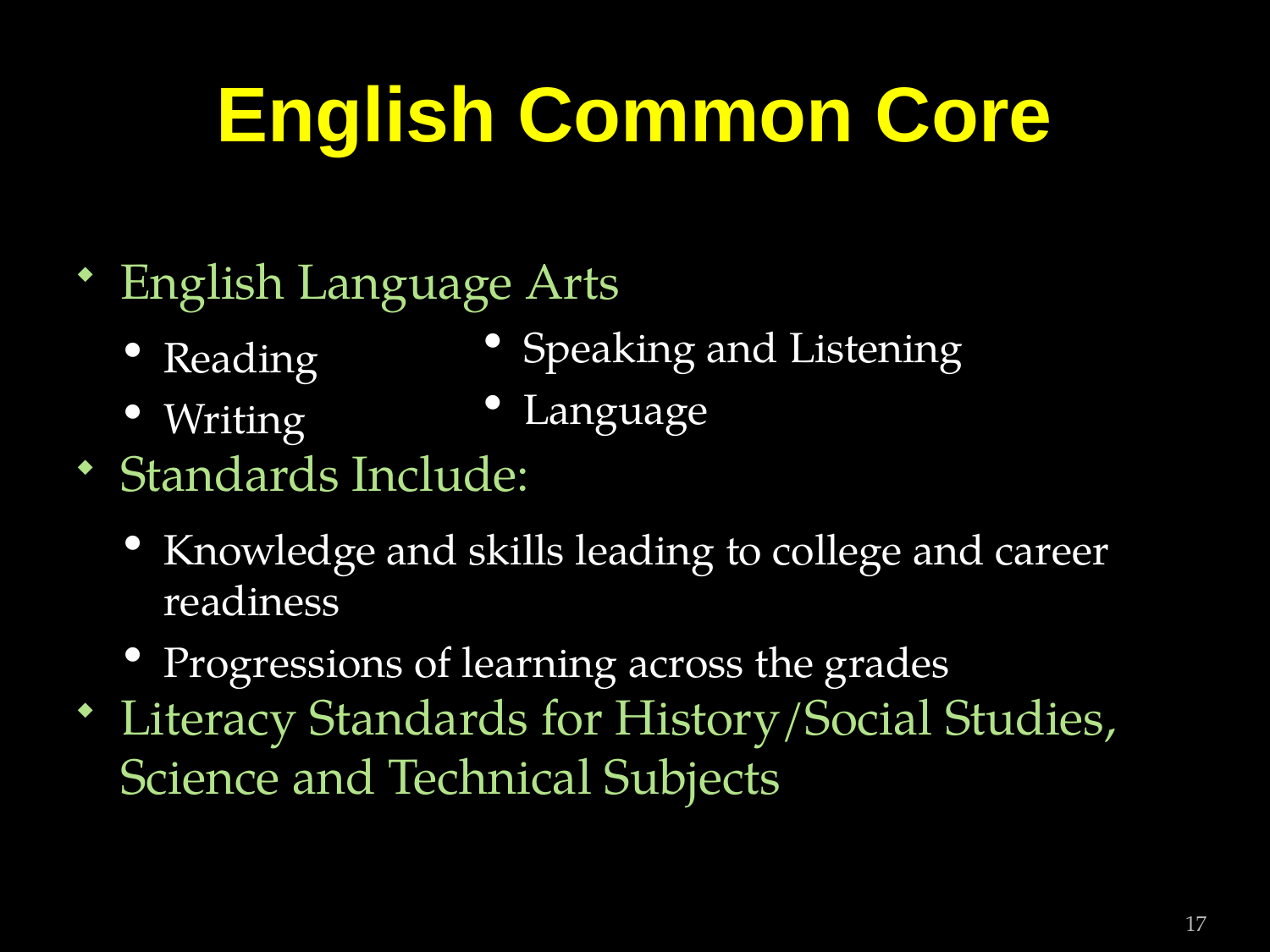

# English Common Core
English Language Arts
Reading
Writing
Standards Include:
Knowledge and skills leading to college and career readiness
Progressions of learning across the grades
Literacy Standards for History/Social Studies, Science and Technical Subjects
Speaking and Listening
Language

17